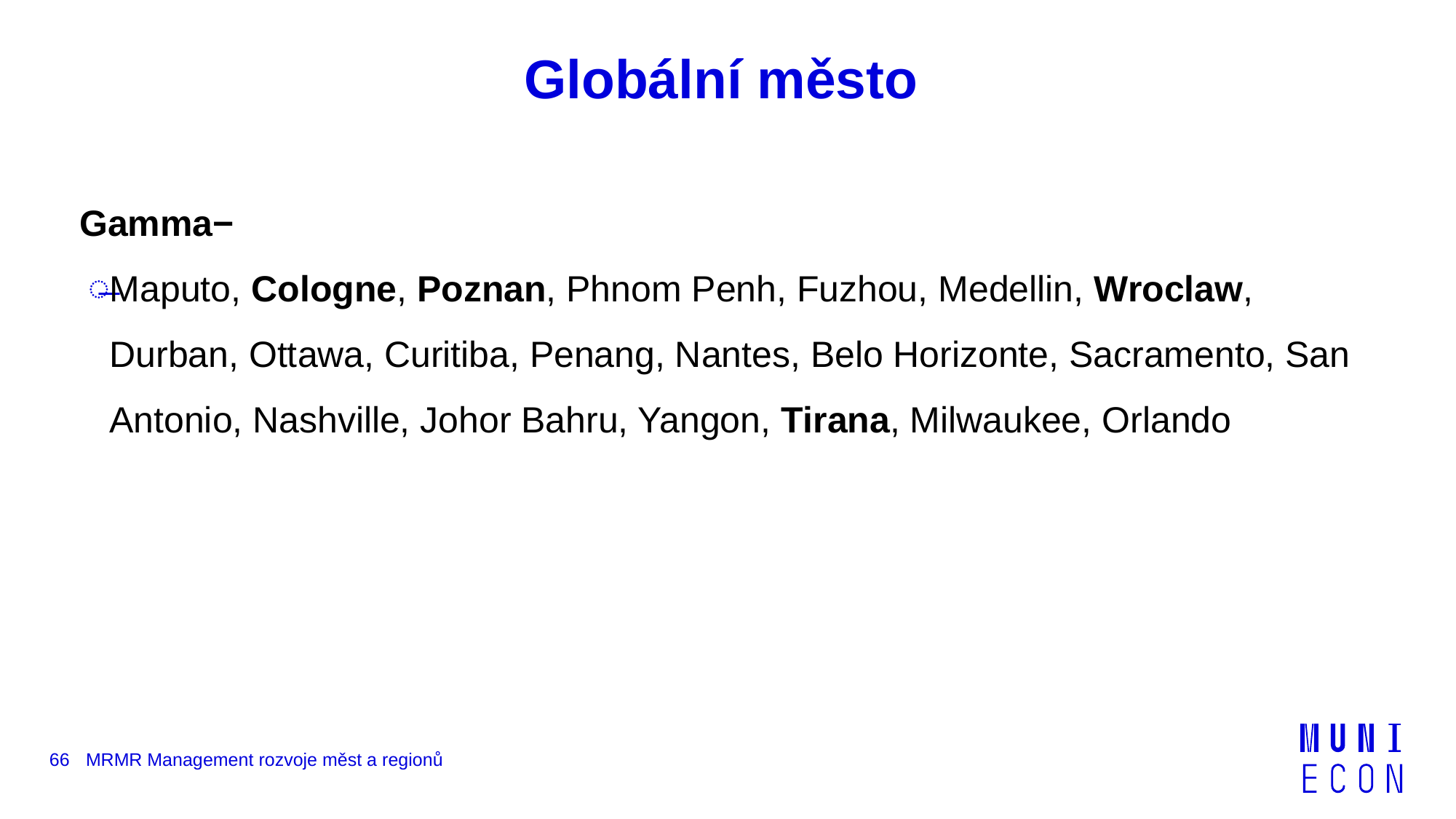

# Globální město
Gamma−
Maputo, Cologne, Poznan, Phnom Penh, Fuzhou, Medellin, Wroclaw, Durban, Ottawa, Curitiba, Penang, Nantes, Belo Horizonte, Sacramento, San Antonio, Nashville, Johor Bahru, Yangon, Tirana, Milwaukee, Orlando
66
MRMR Management rozvoje měst a regionů